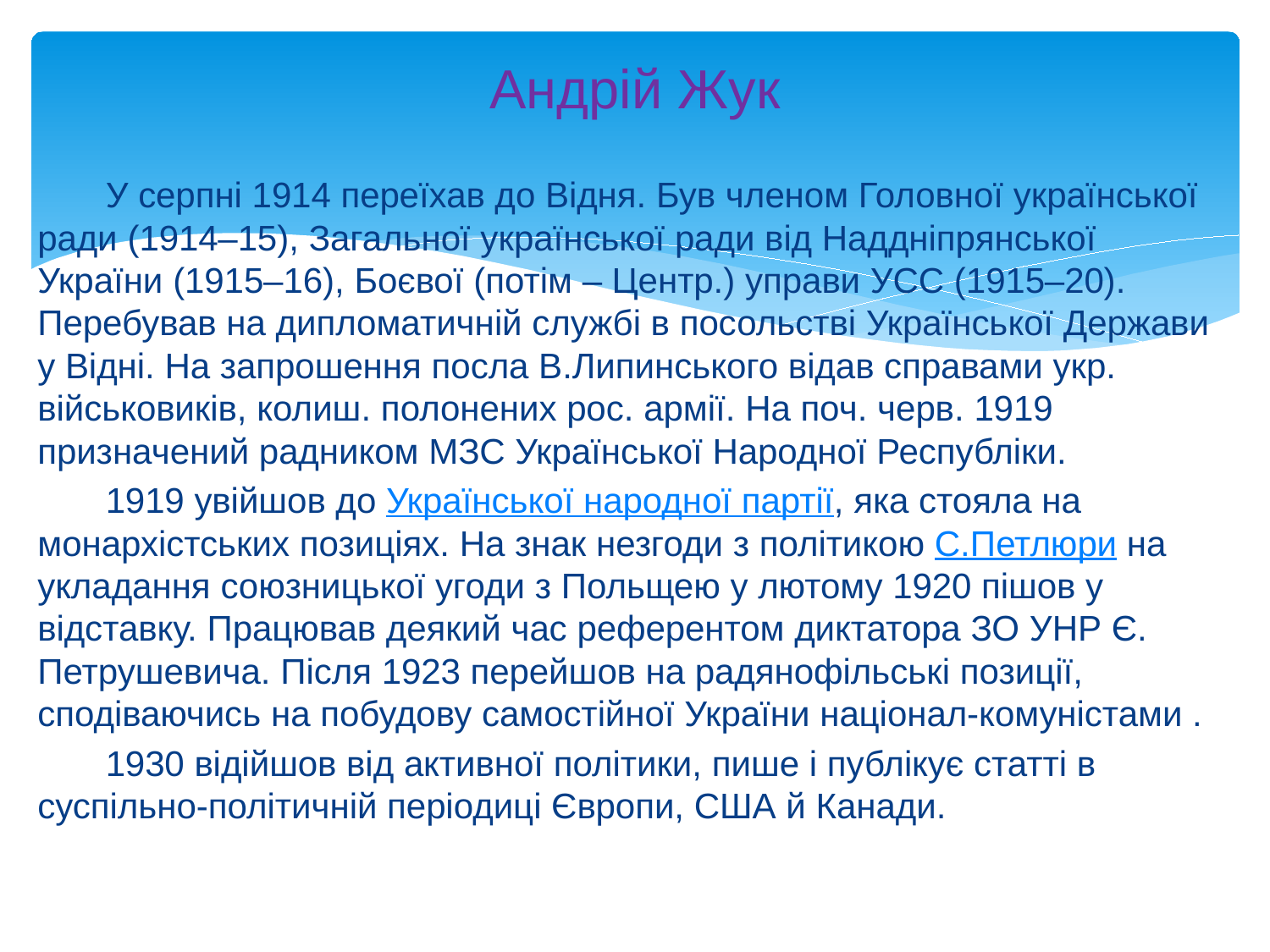

# Андрій Жук
У серпні 1914 переїхав до Відня. Був членом Головної української ради (1914–15), Загальної української ради від Наддніпрянської  України (1915–16), Боєвої (потім – Центр.) управи УСС (1915–20). Перебував на дипломатичній службі в посольстві Української Держави у Відні. На запрошення посла В.Липинського відав справами укр. військовиків, колиш. полонених рос. армії. На поч. черв. 1919 призначений радником МЗС Української Народної Республіки.
1919 увійшов до Української народної партії, яка стояла на монархістських позиціях. На знак незгоди з політикою С.Петлюри на укладання союзницької угоди з Польщею у лютому 1920 пішов у відставку. Працював деякий час референтом диктатора ЗО УНР Є. Петрушевича. Після 1923 перейшов на радянофільські позиції, сподіваючись на побудову самостійної України націонал-комуністами .
1930 відійшов від активної політики, пише і публікує статті в суспільно-політичній періодиці Європи, США й Канади.